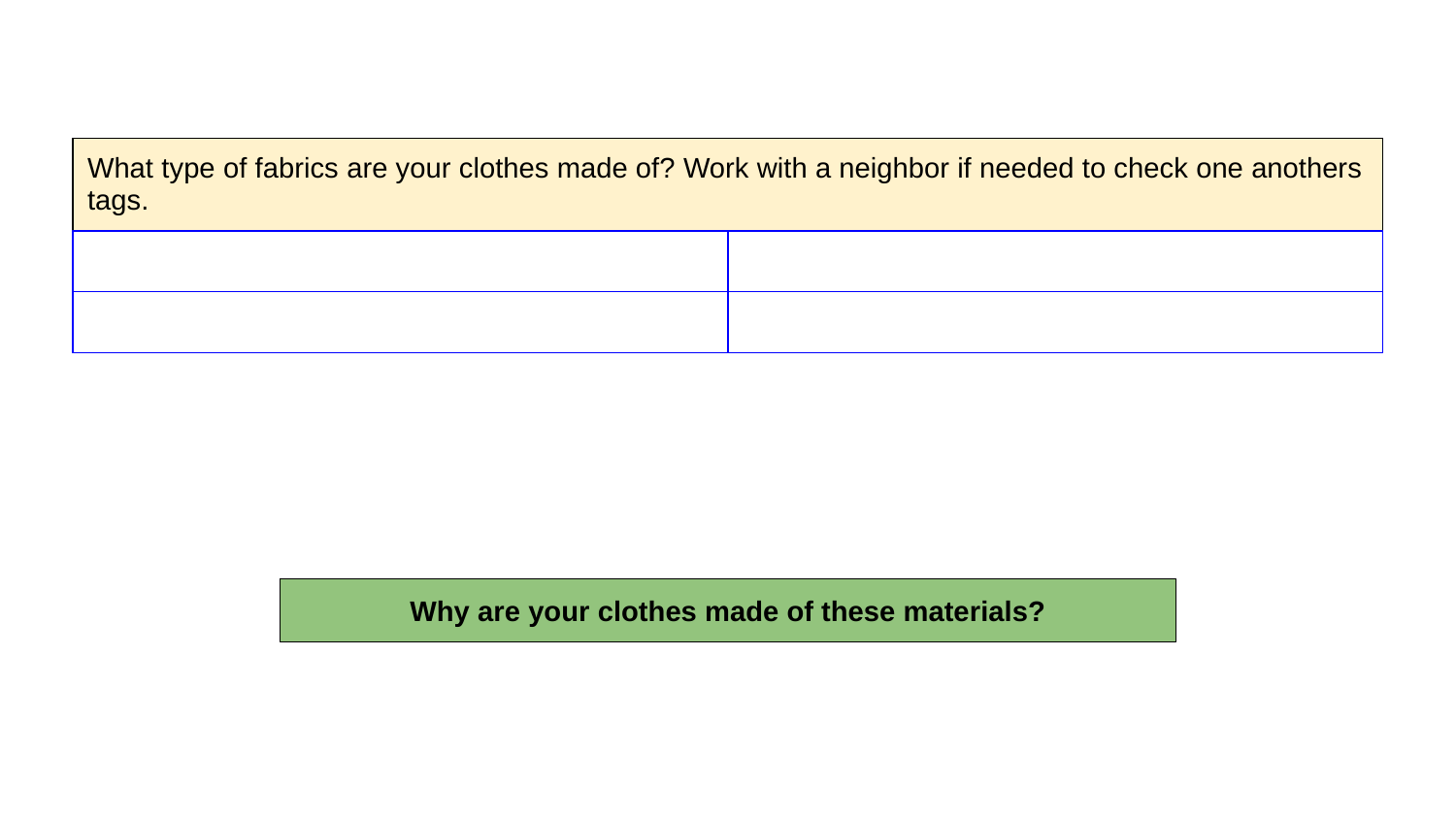

| What type of fabrics are your clothes made of? Work with a neighbor if needed to check one anothers tags. |  |
| --- | --- |
|  |  |
|  |  |
Why are your clothes made of these materials?